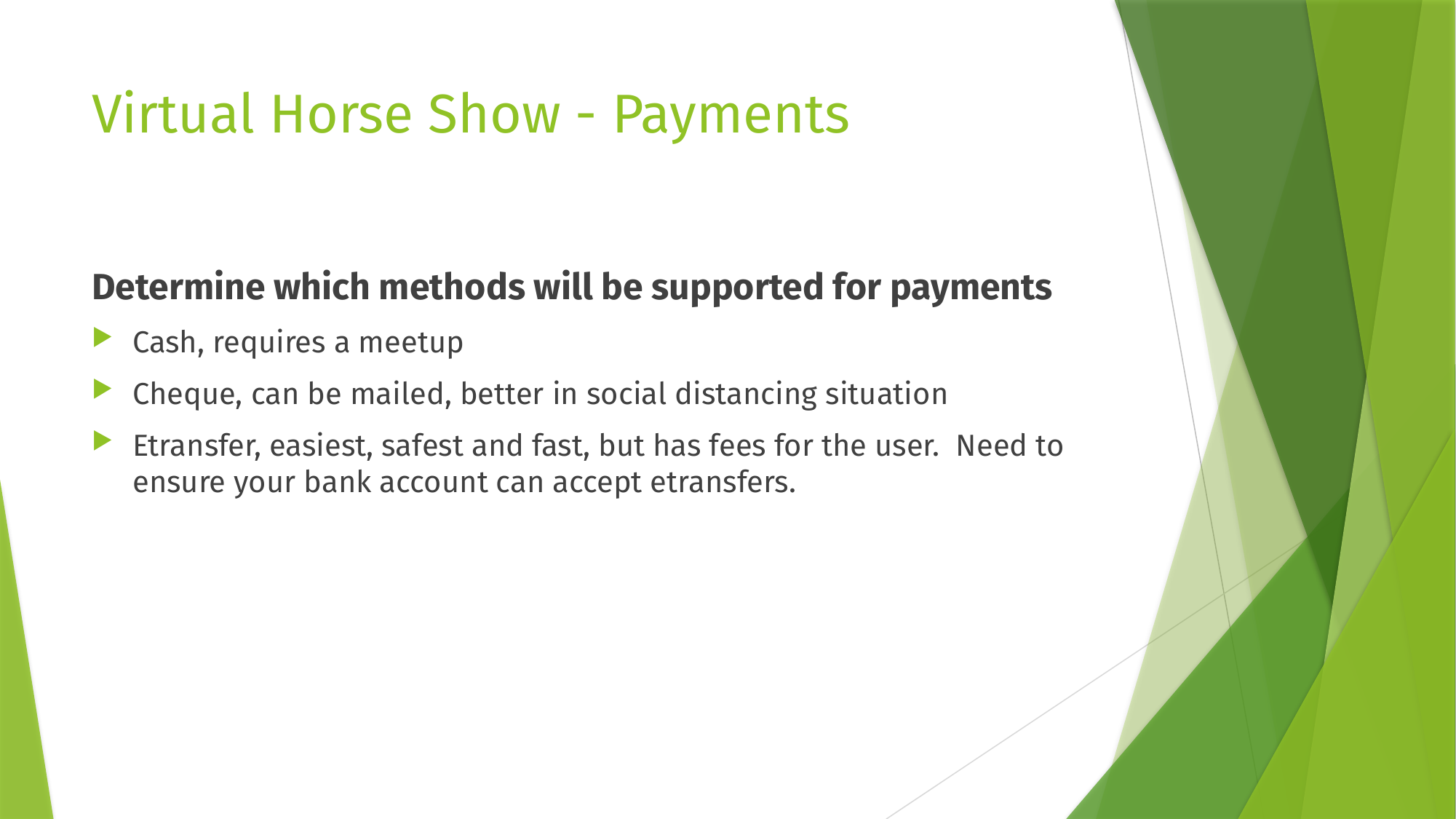

# Virtual Horse Show - Payments
Determine which methods will be supported for payments
Cash, requires a meetup
Cheque, can be mailed, better in social distancing situation
Etransfer, easiest, safest and fast, but has fees for the user.  Need to ensure your bank account can accept etransfers.